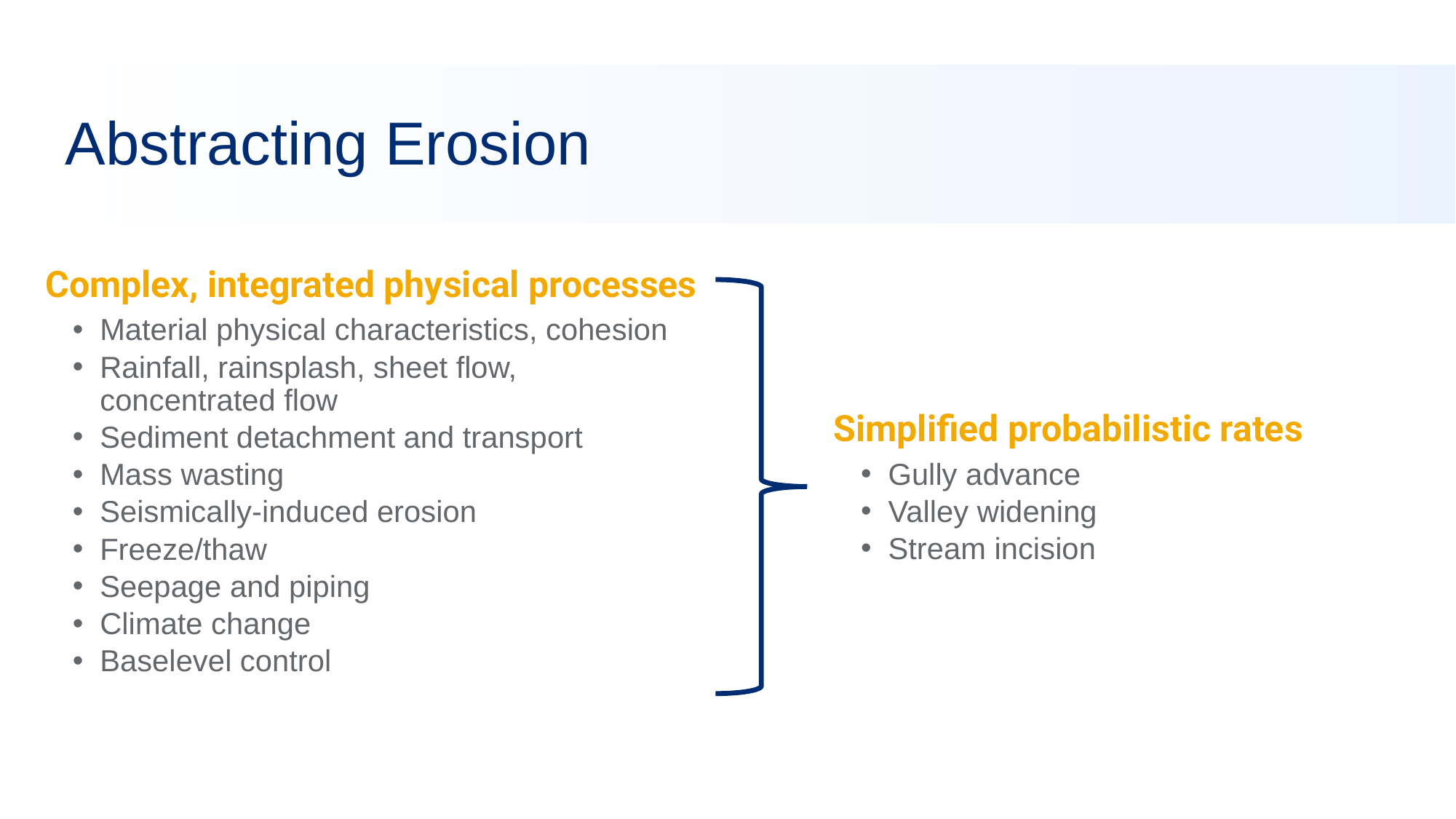

# Abstracting Erosion
Complex, integrated physical processes
Material physical characteristics, cohesion
Rainfall, rainsplash, sheet flow, concentrated flow
Sediment detachment and transport
Mass wasting
Seismically-induced erosion
Freeze/thaw
Seepage and piping
Climate change
Baselevel control

Simplified probabilistic rates
Gully advance
Valley widening
Stream incision